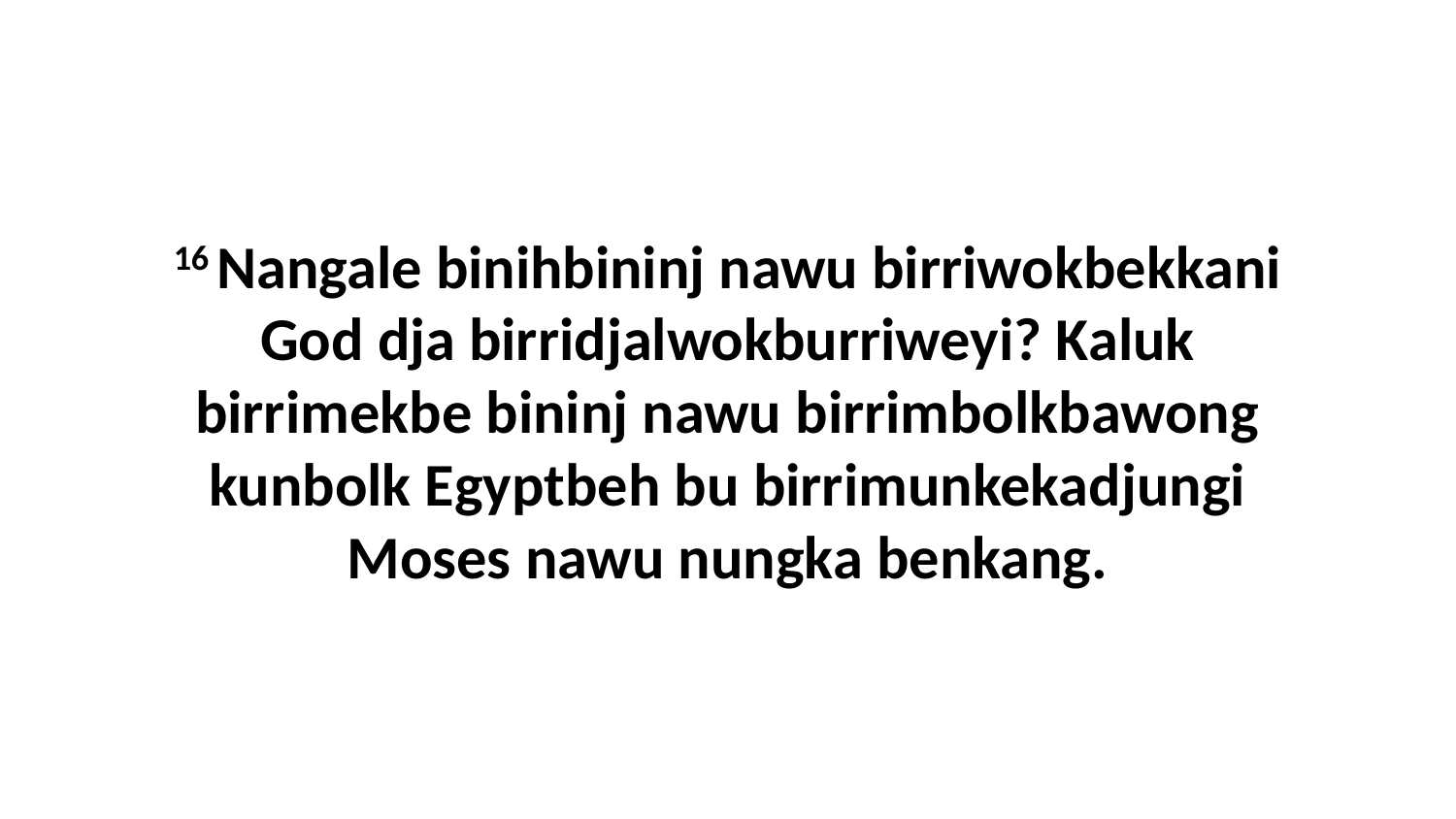

16 Nangale binihbininj nawu birriwokbekkani God dja birridjalwokburriweyi? Kaluk birrimekbe bininj nawu birrimbolkbawong kunbolk Egyptbeh bu birrimunkekadjungi Moses nawu nungka benkang.